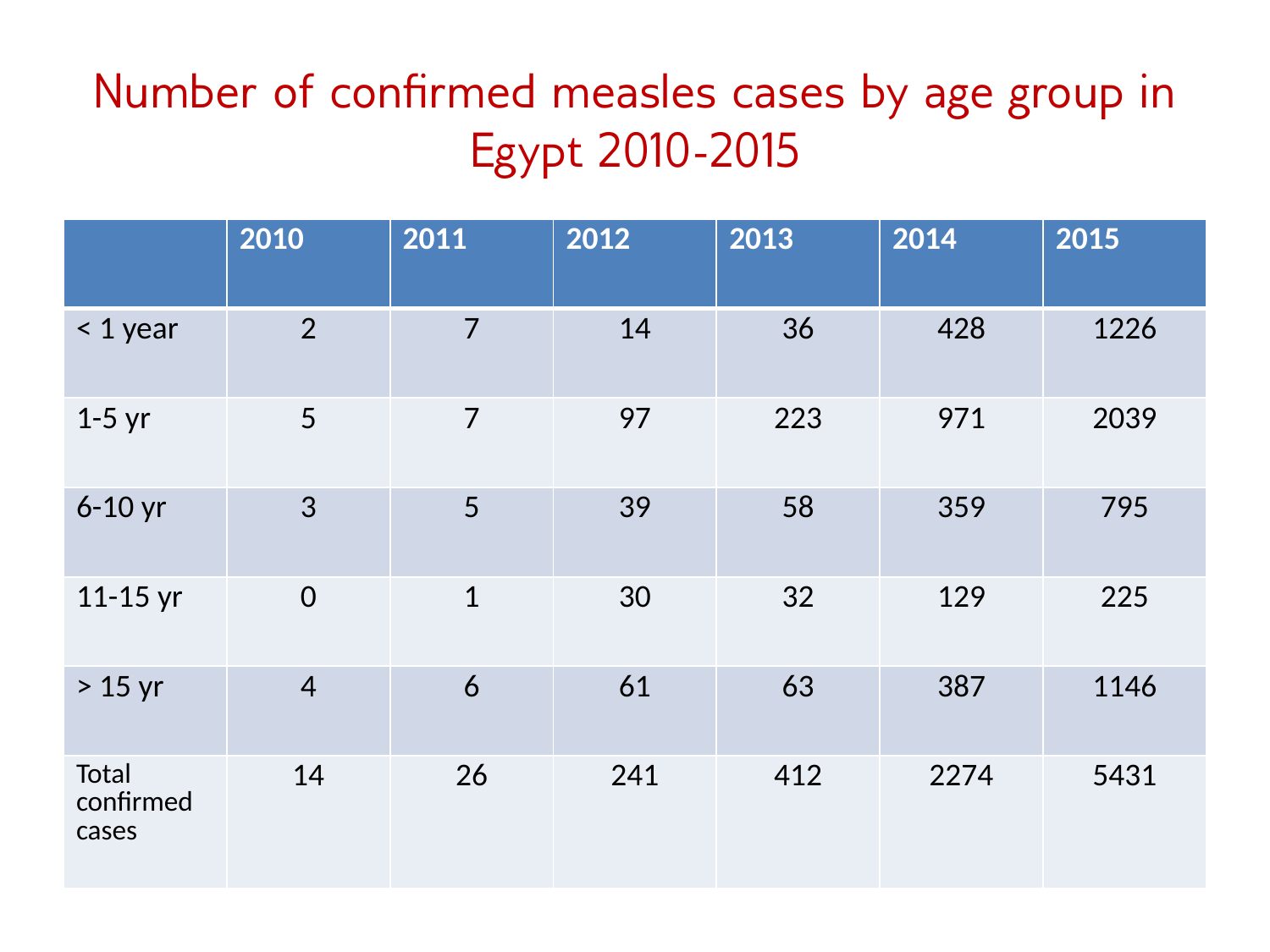

# Number of confirmed measles cases by age group in Egypt 2010-2015
|  | 2010 | 2011 | 2012 | 2013 | 2014 | 2015 |
| --- | --- | --- | --- | --- | --- | --- |
| < 1 year | 2 | 7 | 14 | 36 | 428 | 1226 |
| 1-5 yr | 5 | 7 | 97 | 223 | 971 | 2039 |
| 6-10 yr | 3 | 5 | 39 | 58 | 359 | 795 |
| 11-15 yr | 0 | 1 | 30 | 32 | 129 | 225 |
| > 15 yr | 4 | 6 | 61 | 63 | 387 | 1146 |
| Total confirmed cases | 14 | 26 | 241 | 412 | 2274 | 5431 |